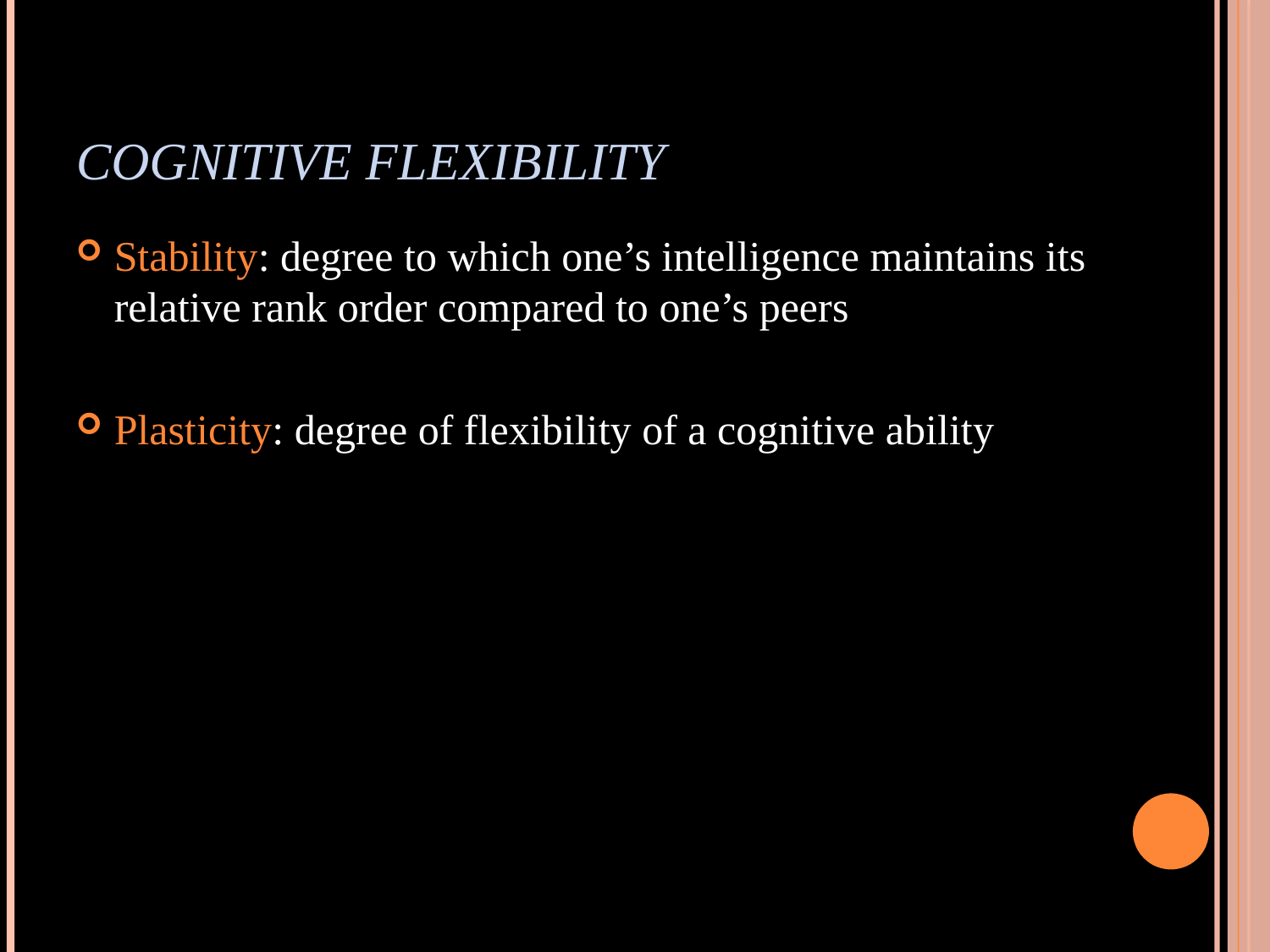

# Cognitive Flexibility
Stability: degree to which one’s intelligence maintains its relative rank order compared to one’s peers

Plasticity: degree of flexibility of a cognitive ability